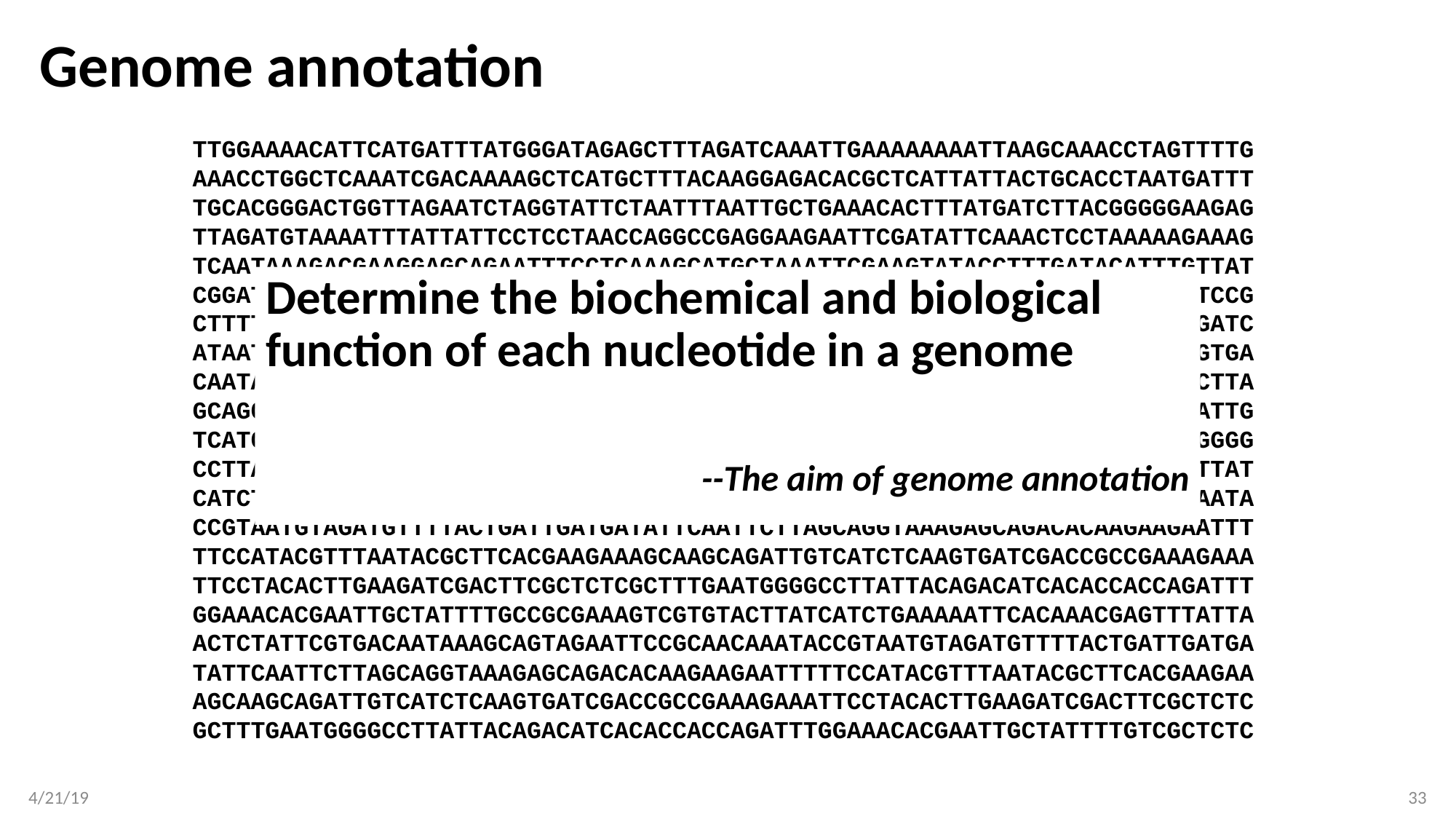

Genome annotation
TTGGAAAACATTCATGATTTATGGGATAGAGCTTTAGATCAAATTGAAAAAAAATTAAGCAAACCTAGTTTTGAAACCTGGCTCAAATCGACAAAAGCTCATGCTTTACAAGGAGACACGCTCATTATTACTGCACCTAATGATTTTGCACGGGACTGGTTAGAATCTAGGTATTCTAATTTAATTGCTGAAACACTTTATGATCTTACGGGGGAAGAGTTAGATGTAAAATTTATTATTCCTCCTAACCAGGCCGAGGAAGAATTCGATATTCAAACTCCTAAAAAGAAAGTCAATAAAGACGAAGGAGCAGAATTTCCTCAAAGCATGCTAAATTCGAAGTATACCTTTGATACATTTGTTATCGGATCTGGAAATCGGTTTGCGCATGCAGCTTCTTTAGCAGTAGCAGAAGCGCCGGCTAAAGCGTATAATCCGCTTTTTATTTACGGGGGAGTAGGATTAGGCAAAACACACTTAATGCACGCCATAGGCCACTATGTGTTAGATCATAATCCTGCCGCGAAAGTCGTGTACTTATCATCTGAAAAATTCACAAACGAGTTTATTAACTCTATTCGTGACAATAAAGCAGTAGAATTCCGCAACAAATACCGTAATGTAGATGTTTTACTGATTGATGATATTCAATTCTTAGCAGGTAAAGAGCAGACACAAGAAGAATTTTTCCATACGTTTAATACGCTTCACGAAGAAAGCAAGCAGATTGTCATCTCAAGTGATCGACCGCCGAAAGAAATTCCTACACTTGAAGATCGACTTCGCTCTCGCTTTGAATGGGGCCTTATTACAGACATCACACCACCAGATTTGGAAACACGAATTGCTATTTTGCCGCGAAAGTCGTGTACTTATCATCTGAAAAATTCACAAACGAGTTTATTAACTCTATTCGTGACAATAAAGCAGTAGAATTCCGCAACAAATACCGTAATGTAGATGTTTTACTGATTGATGATATTCAATTCTTAGCAGGTAAAGAGCAGACACAAGAAGAATTTTTCCATACGTTTAATACGCTTCACGAAGAAAGCAAGCAGATTGTCATCTCAAGTGATCGACCGCCGAAAGAAATTCCTACACTTGAAGATCGACTTCGCTCTCGCTTTGAATGGGGCCTTATTACAGACATCACACCACCAGATTTGGAAACACGAATTGCTATTTTGCCGCGAAAGTCGTGTACTTATCATCTGAAAAATTCACAAACGAGTTTATTAACTCTATTCGTGACAATAAAGCAGTAGAATTCCGCAACAAATACCGTAATGTAGATGTTTTACTGATTGATGATATTCAATTCTTAGCAGGTAAAGAGCAGACACAAGAAGAATTTTTCCATACGTTTAATACGCTTCACGAAGAAAGCAAGCAGATTGTCATCTCAAGTGATCGACCGCCGAAAGAAATTCCTACACTTGAAGATCGACTTCGCTCTCGCTTTGAATGGGGCCTTATTACAGACATCACACCACCAGATTTGGAAACACGAATTGCTATTTTGTCGCTCTC
Determine the biochemical and biological function of each nucleotide in a genome

--The aim of genome annotation
4/21/19
33